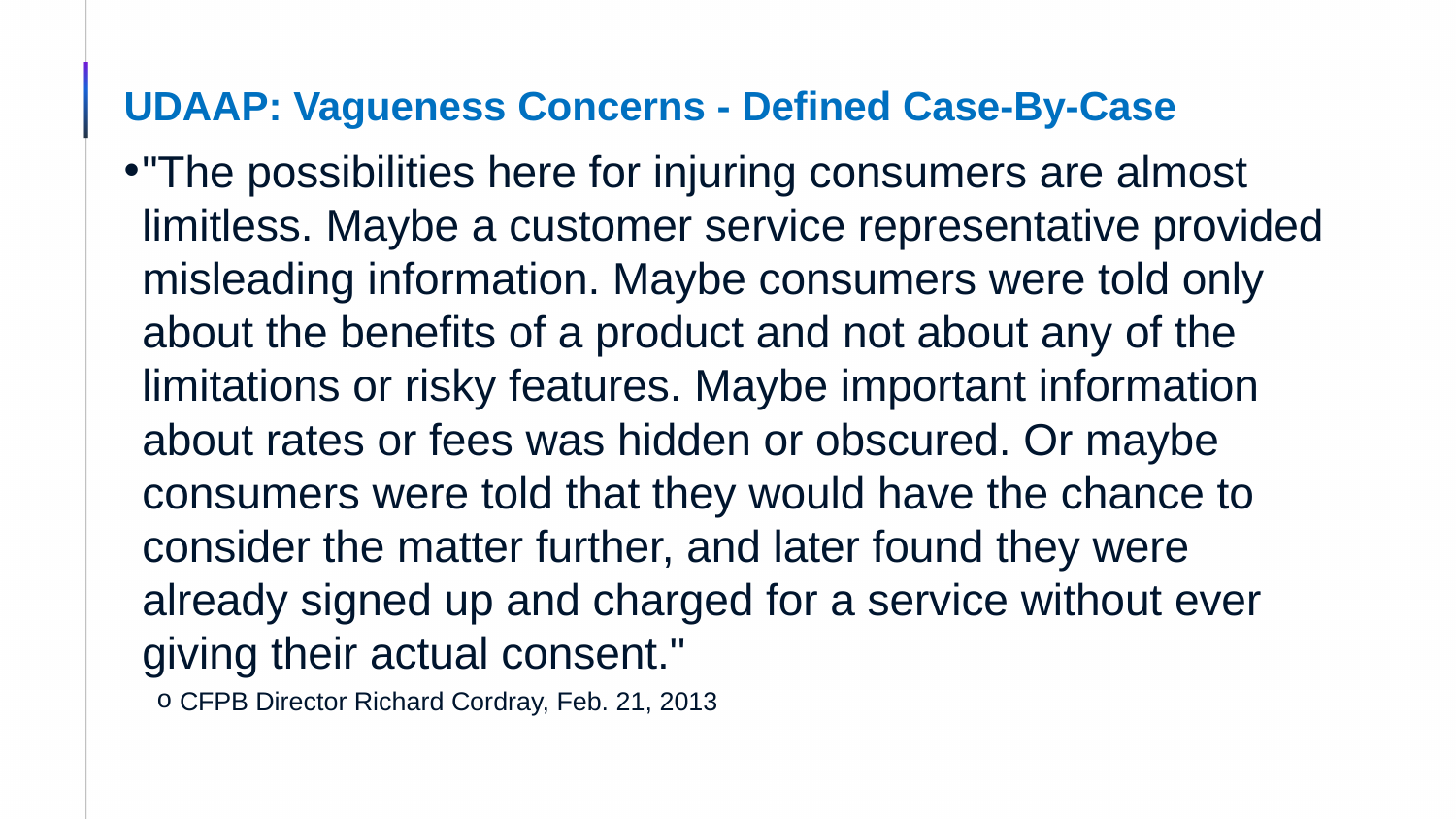

# UDAAP: Vagueness Concerns - Defined Case-By-Case
"The possibilities here for injuring consumers are almost limitless. Maybe a customer service representative provided misleading information. Maybe consumers were told only about the benefits of a product and not about any of the limitations or risky features. Maybe important information about rates or fees was hidden or obscured. Or maybe consumers were told that they would have the chance to consider the matter further, and later found they were already signed up and charged for a service without ever giving their actual consent."
CFPB Director Richard Cordray, Feb. 21, 2013